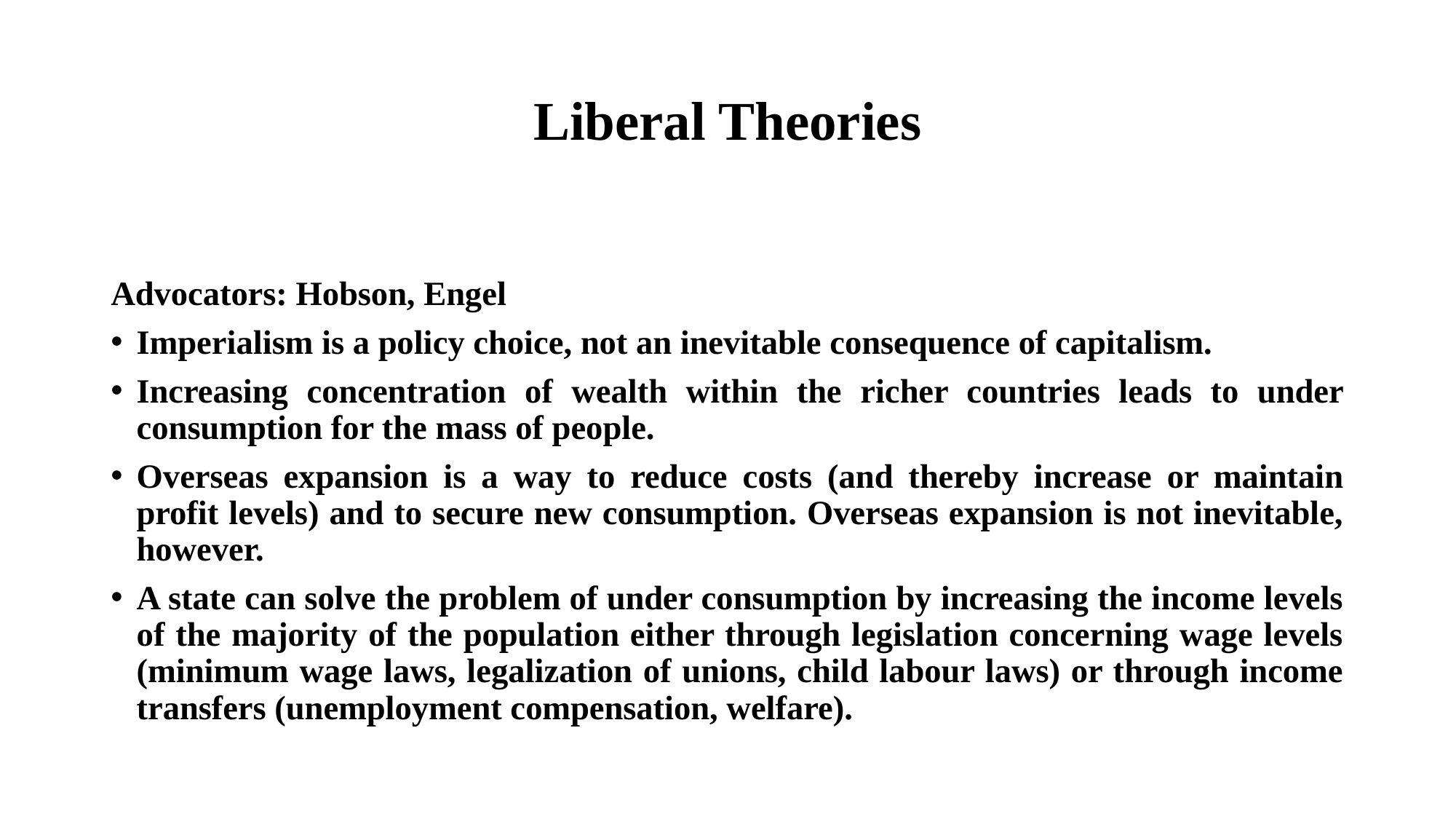

# Liberal Theories

Advocators: Hobson, Engel
Imperialism is a policy choice, not an inevitable consequence of capitalism.
Increasing concentration of wealth within the richer countries leads to under consumption for the mass of people.
Overseas expansion is a way to reduce costs (and thereby increase or maintain profit levels) and to secure new consumption. Overseas expansion is not inevitable, however.
A state can solve the problem of under consumption by increasing the income levels of the majority of the population either through legislation concerning wage levels (minimum wage laws, legalization of unions, child labour laws) or through income transfers (unemployment compensation, welfare).